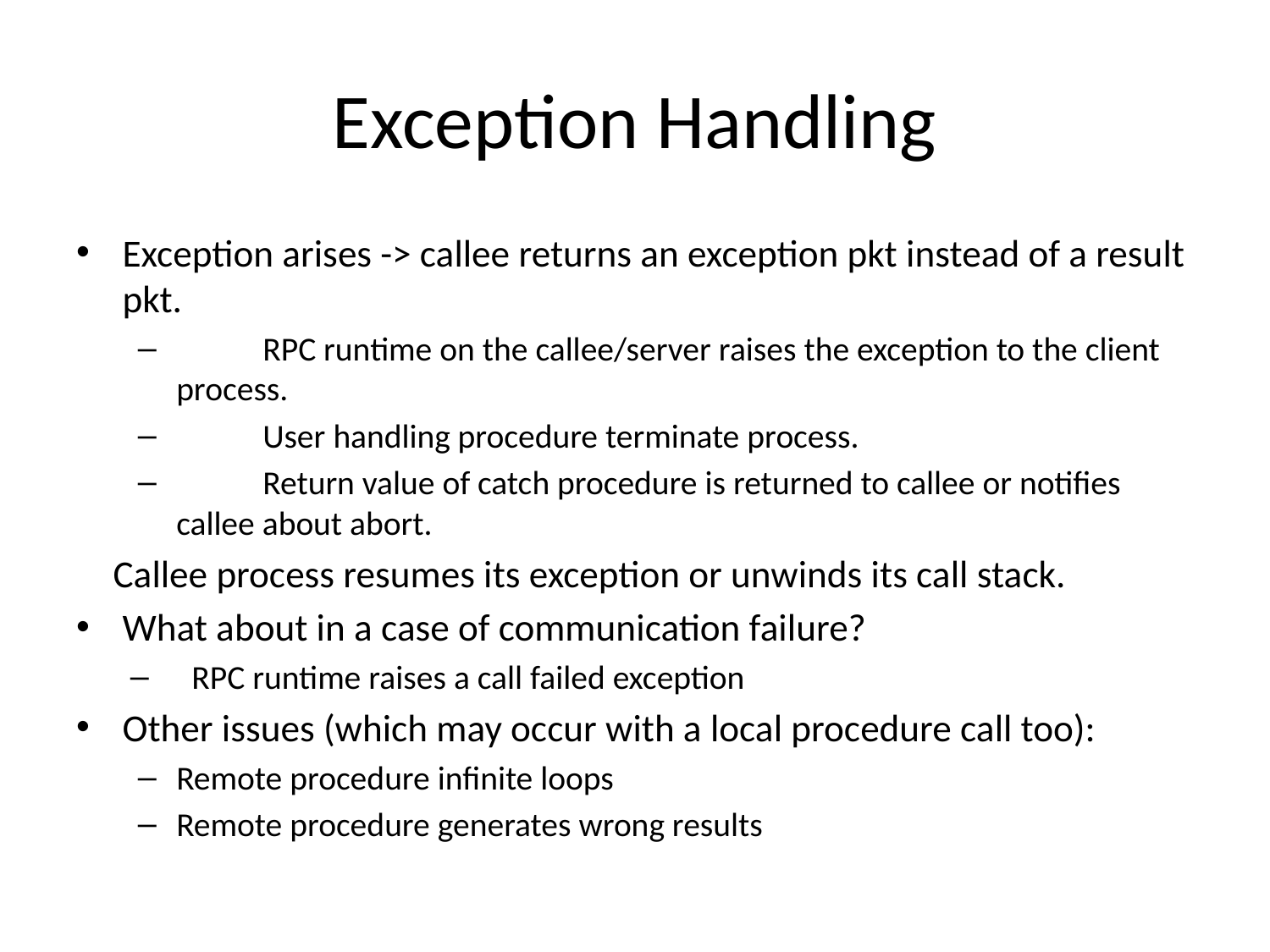

# Exception Handling
Exception arises -> callee returns an exception pkt instead of a result pkt.
	RPC runtime on the callee/server raises the exception to the client process.
	User handling procedure terminate process.
	Return value of catch procedure is returned to callee or notifies callee about abort.
	Callee process resumes its exception or unwinds its call stack.
What about in a case of communication failure?
	RPC runtime raises a call failed exception
Other issues (which may occur with a local procedure call too):
Remote procedure infinite loops
Remote procedure generates wrong results